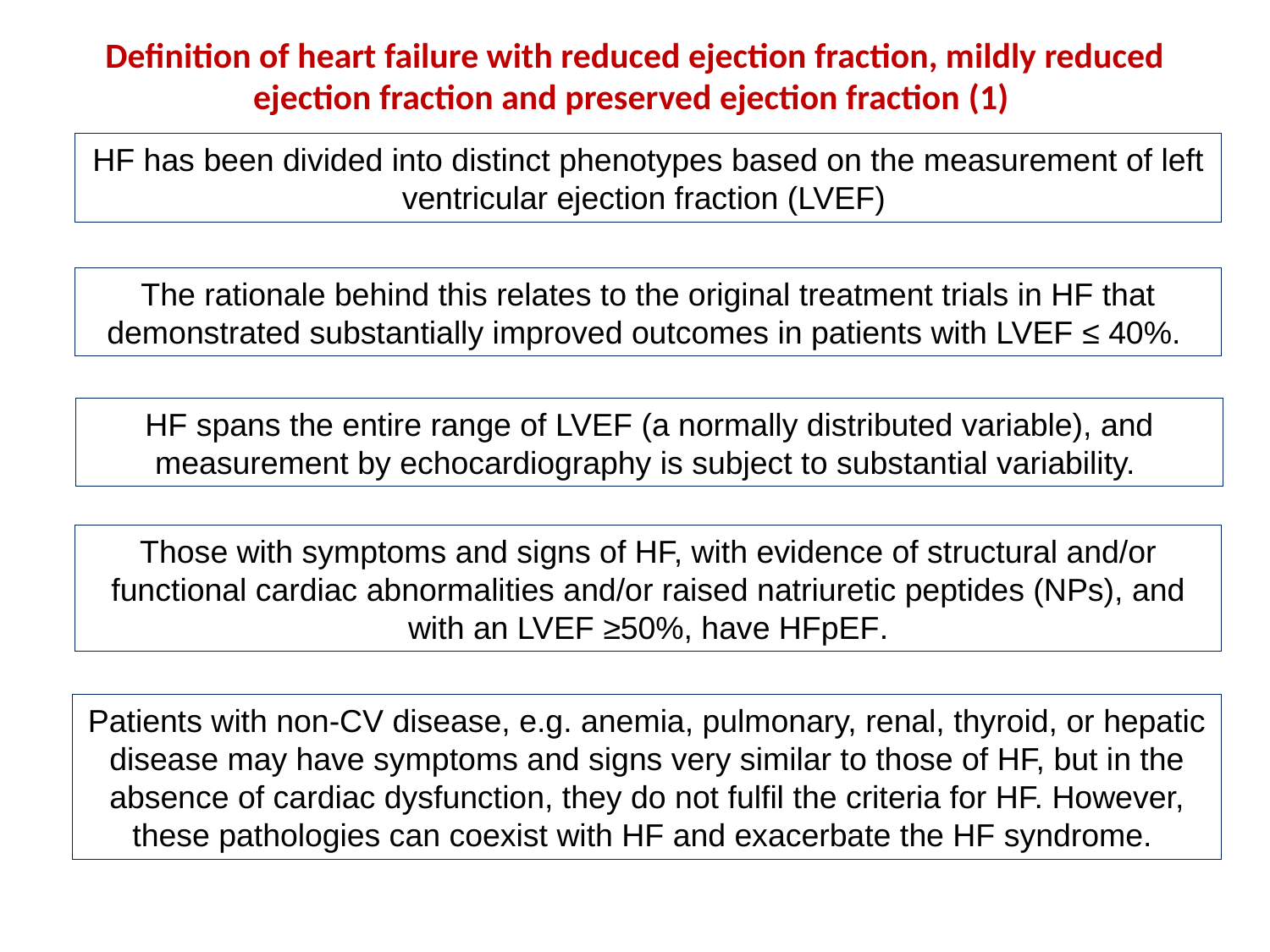

Definition of heart failure with reduced ejection fraction, mildly reduced ejection fraction and preserved ejection fraction (1)
HF has been divided into distinct phenotypes based on the measurement of left ventricular ejection fraction (LVEF)
The rationale behind this relates to the original treatment trials in HF that demonstrated substantially improved outcomes in patients with LVEF ≤ 40%.
HF spans the entire range of LVEF (a normally distributed variable), and measurement by echocardiography is subject to substantial variability.
Those with symptoms and signs of HF, with evidence of structural and/or functional cardiac abnormalities and/or raised natriuretic peptides (NPs), and with an LVEF ≥50%, have HFpEF.
Patients with non-CV disease, e.g. anemia, pulmonary, renal, thyroid, or hepatic disease may have symptoms and signs very similar to those of HF, but in the absence of cardiac dysfunction, they do not fulfil the criteria for HF. However, these pathologies can coexist with HF and exacerbate the HF syndrome.